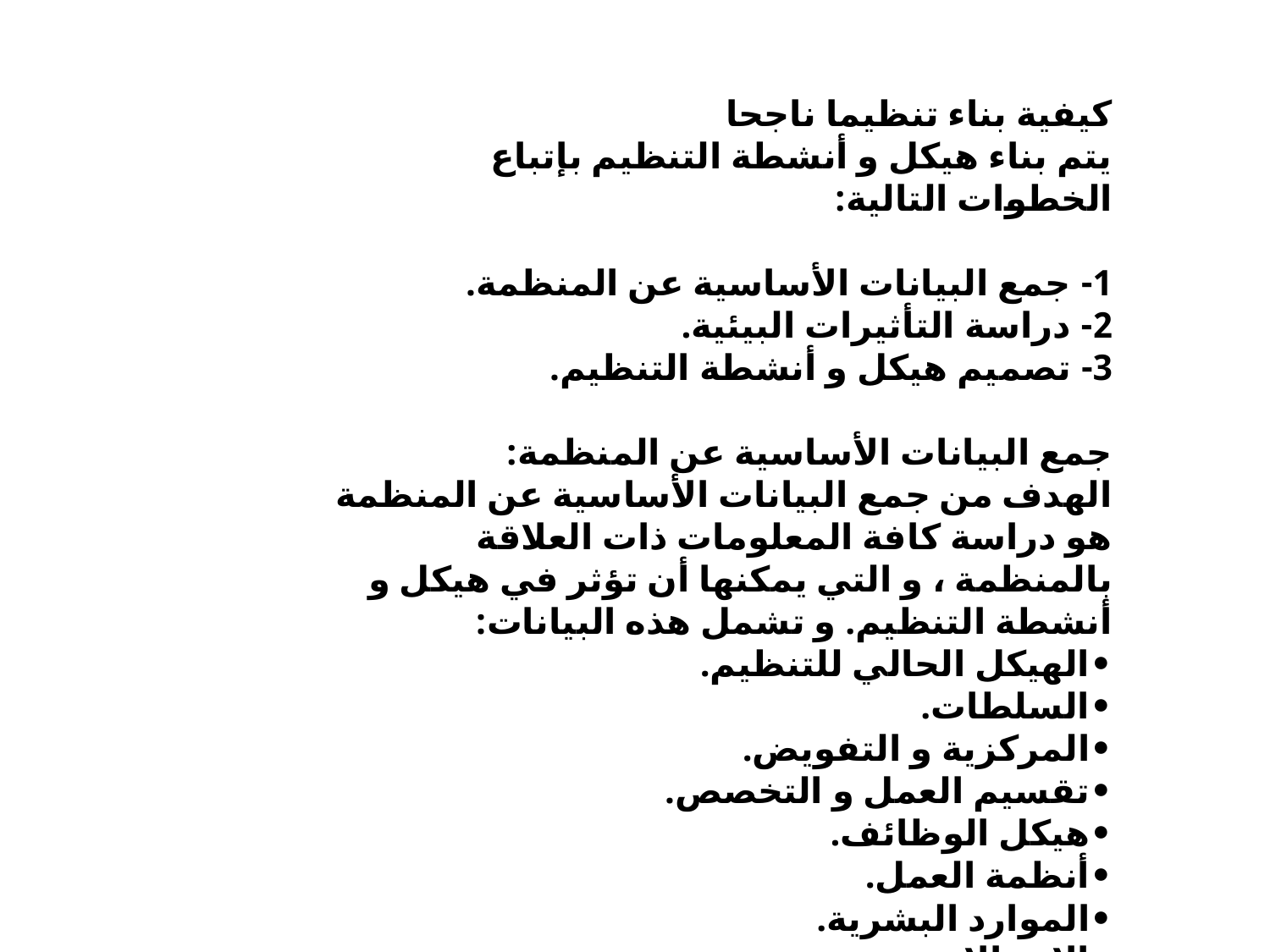

كيفية بناء تنظيما ناجحا
يتم بناء هيكل و أنشطة التنظيم بإتباع الخطوات التالية:

1- جمع البيانات الأساسية عن المنظمة.
2- دراسة التأثيرات البيئية.
3- تصميم هيكل و أنشطة التنظيم.

جمع البيانات الأساسية عن المنظمة:
الهدف من جمع البيانات الأساسية عن المنظمة هو دراسة كافة المعلومات ذات العلاقة بالمنظمة ، و التي يمكنها أن تؤثر في هيكل و أنشطة التنظيم. و تشمل هذه البيانات:
•الهيكل الحالي للتنظيم.
•السلطات.
•المركزية و التفويض.
•تقسيم العمل و التخصص.
•هيكل الوظائف.
•أنظمة العمل.
•الموارد البشرية.
•الإتصالات.
•ظروف العمل.